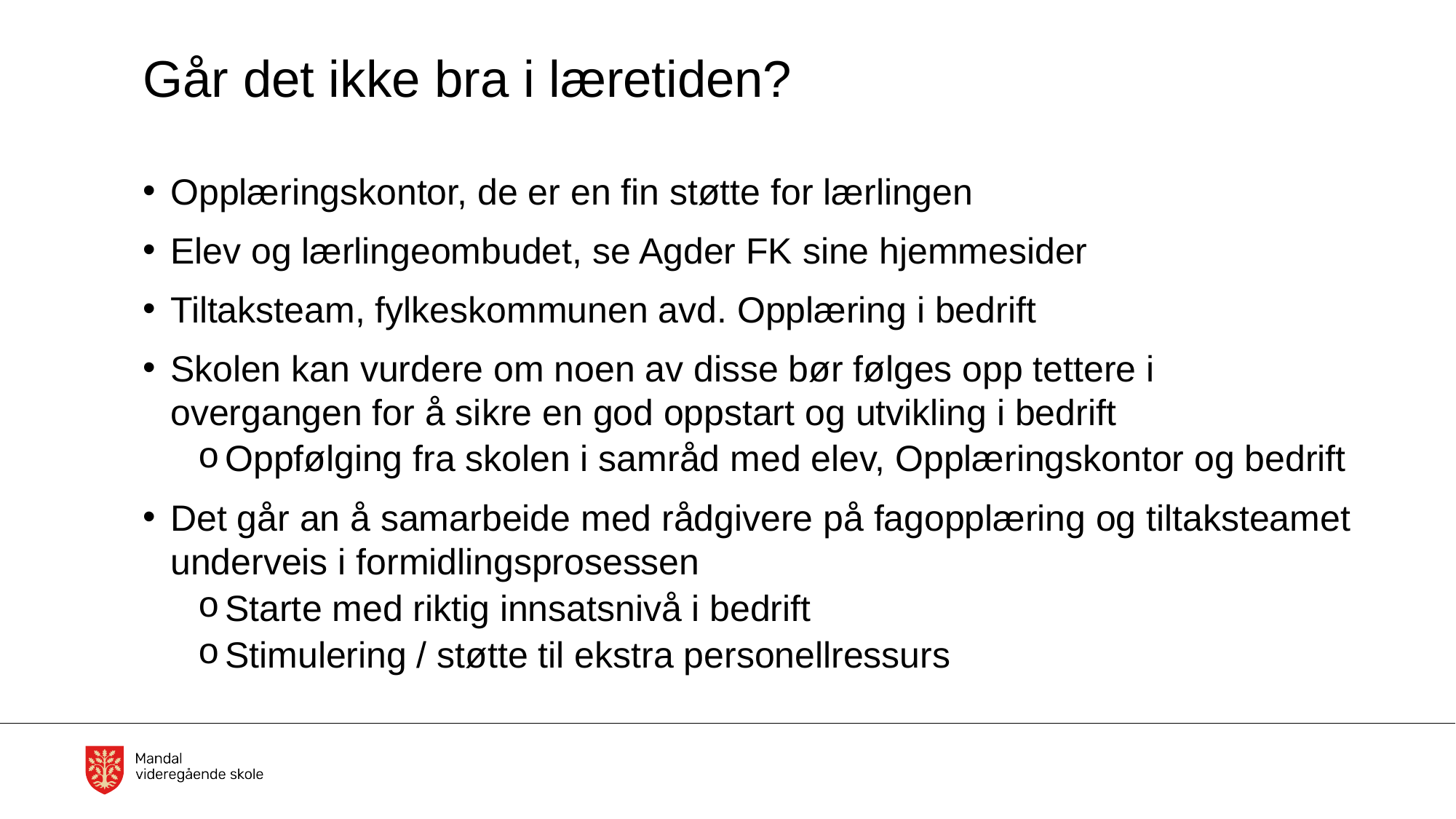

# Går det ikke bra i læretiden?
Opplæringskontor, de er en fin støtte for lærlingen
Elev og lærlingeombudet, se Agder FK sine hjemmesider
Tiltaksteam, fylkeskommunen avd. Opplæring i bedrift
Skolen kan vurdere om noen av disse bør følges opp tettere i overgangen for å sikre en god oppstart og utvikling i bedrift
Oppfølging fra skolen i samråd med elev, Opplæringskontor og bedrift
Det går an å samarbeide med rådgivere på fagopplæring og tiltaksteamet underveis i formidlingsprosessen
Starte med riktig innsatsnivå i bedrift
Stimulering / støtte til ekstra personellressurs